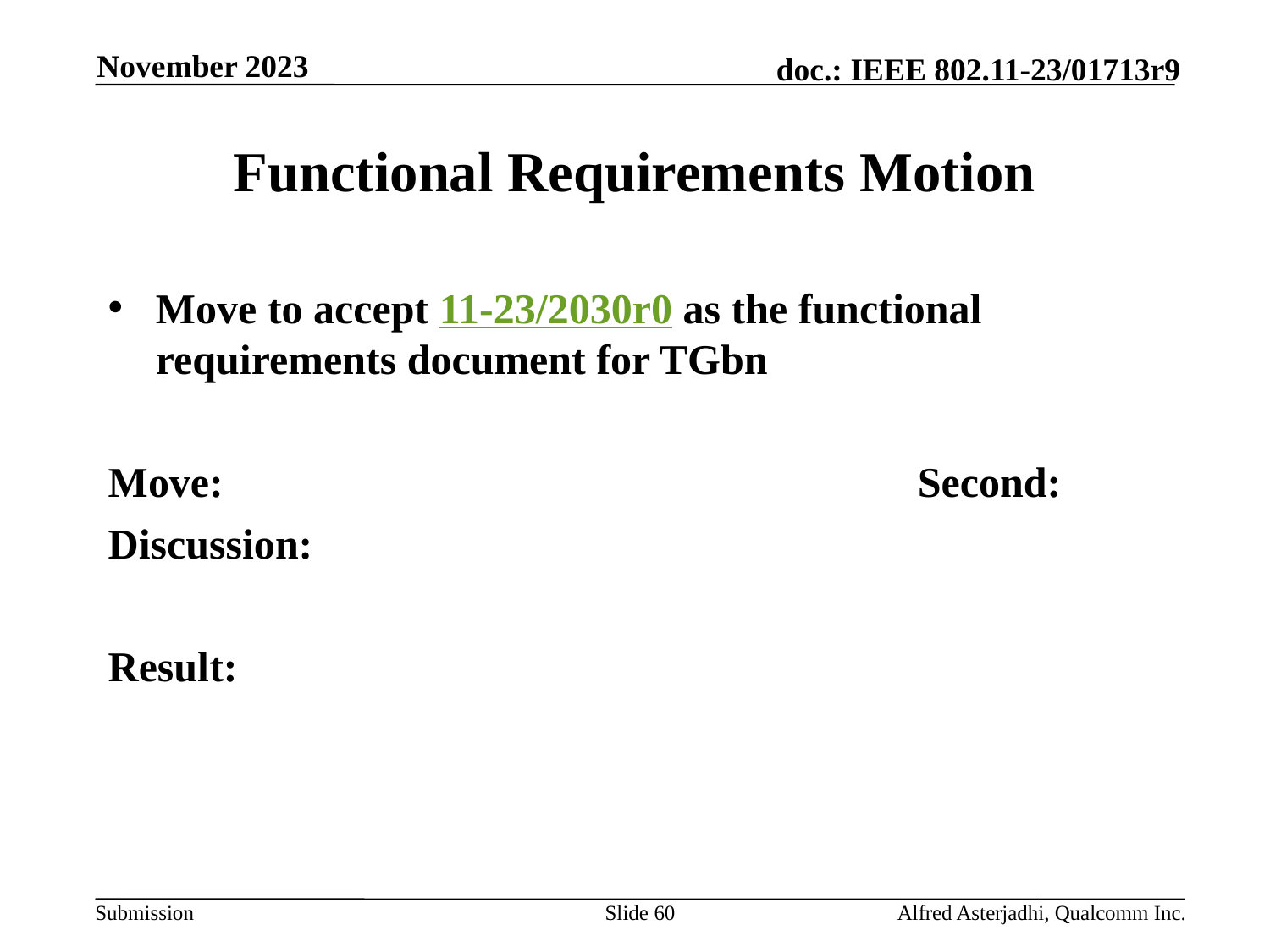

November 2023
# Functional Requirements Motion
Move to accept 11-23/2030r0 as the functional requirements document for TGbn

Move:						Second:
Discussion:

Result:
Slide 60
Alfred Asterjadhi, Qualcomm Inc.